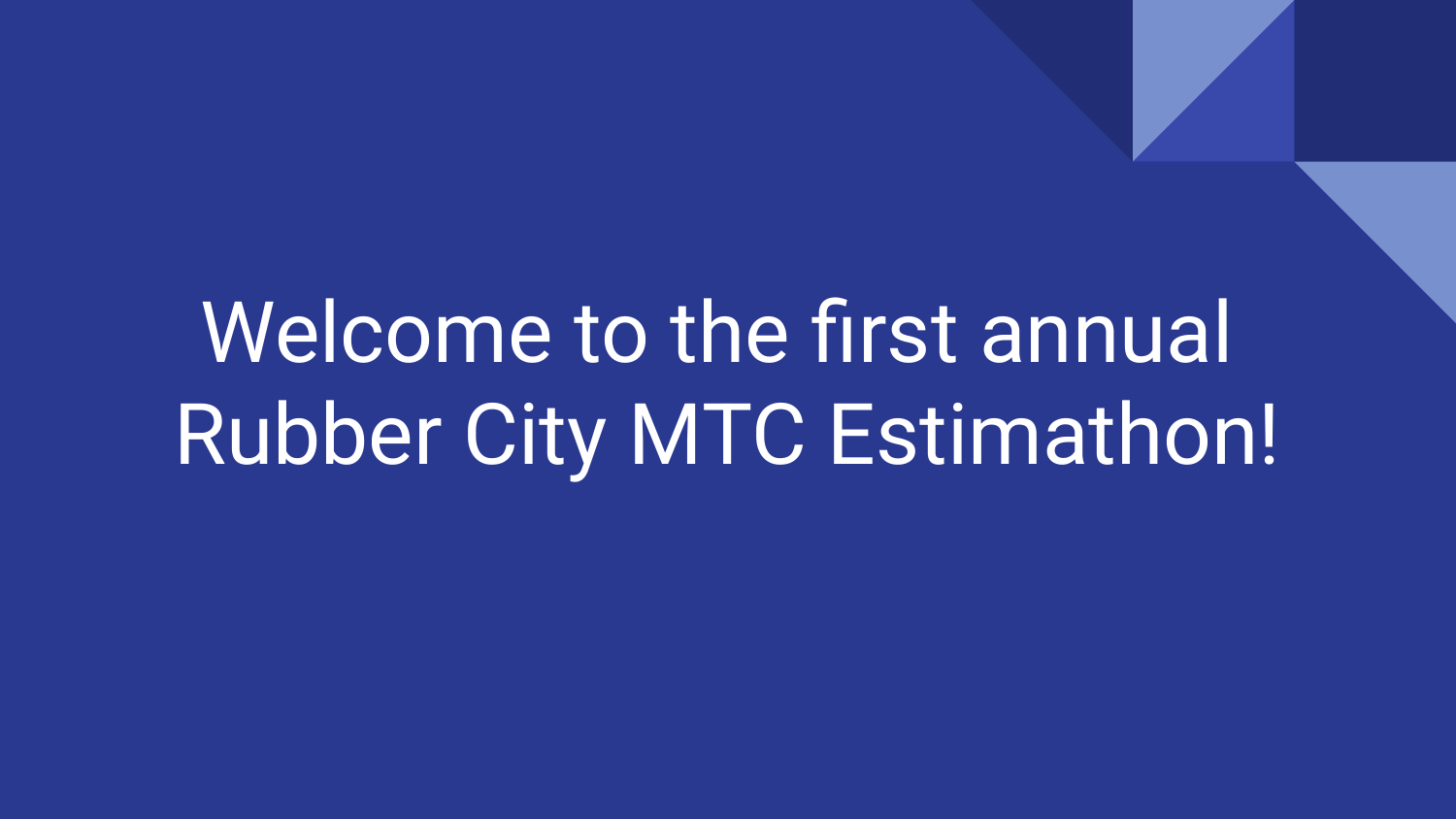

# Welcome to the first annual
Rubber City MTC Estimathon!